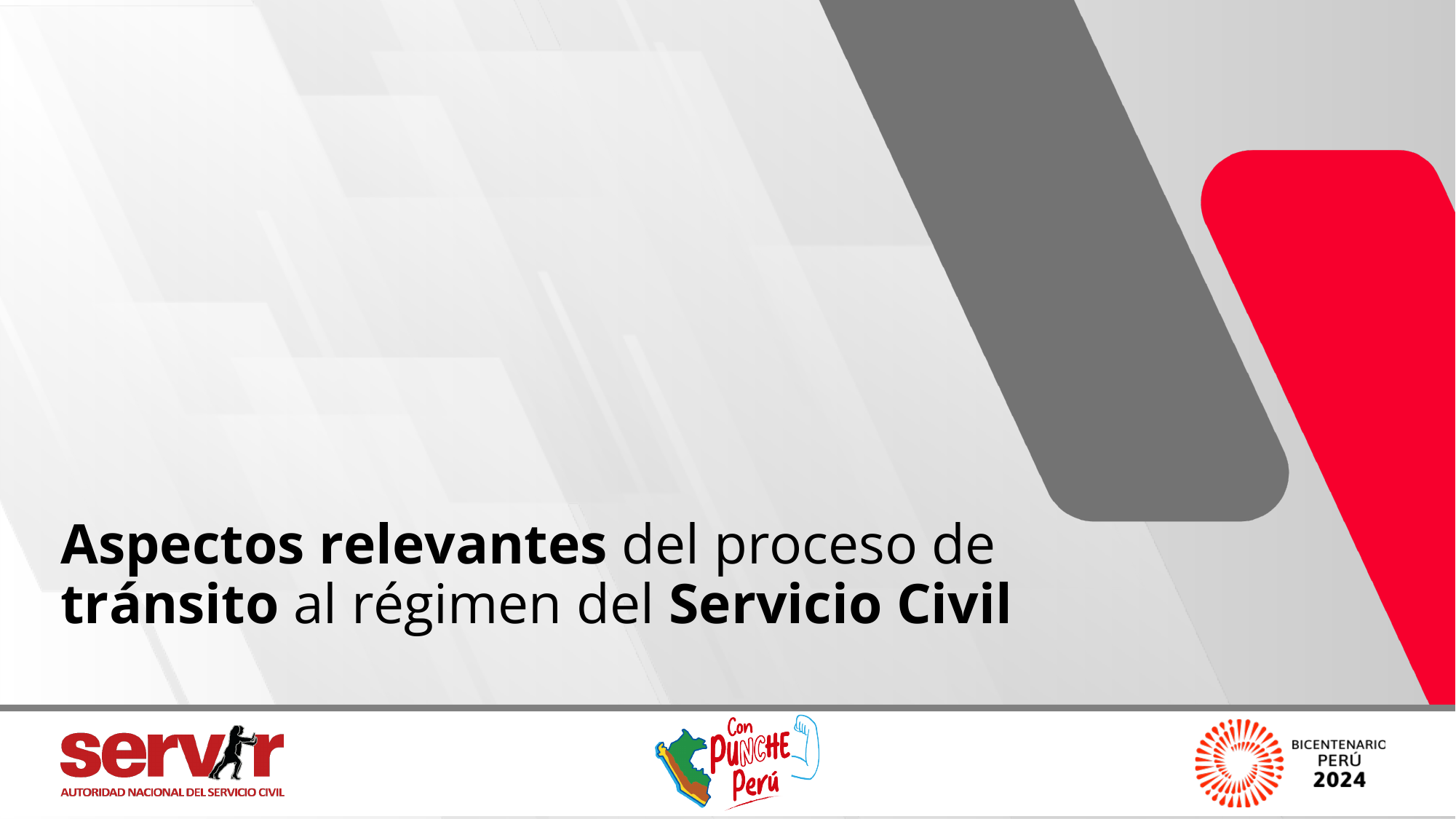

Aspectos relevantes del proceso de tránsito al régimen del Servicio Civil